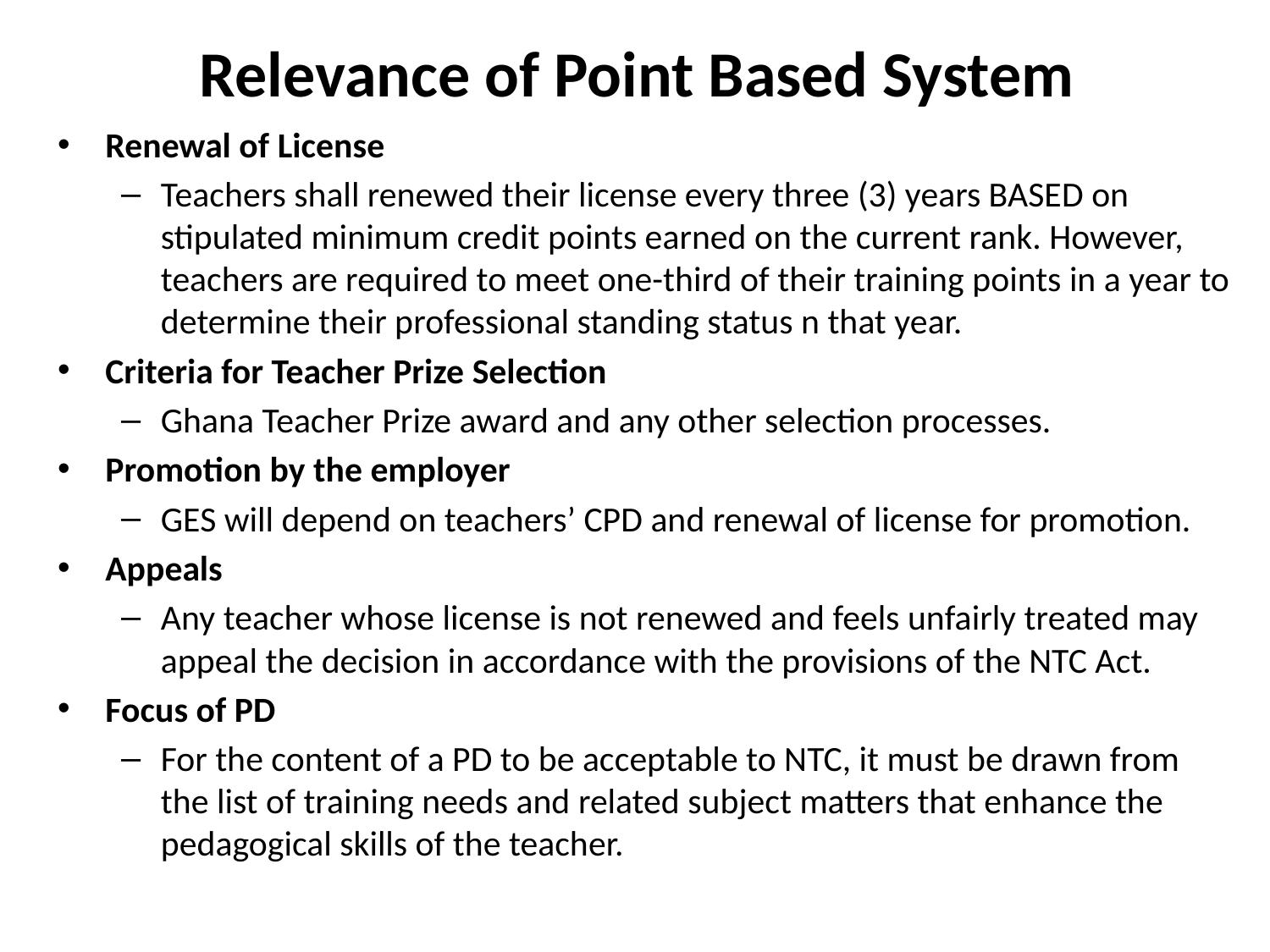

# Relevance of Point Based System
Renewal of License
Teachers shall renewed their license every three (3) years BASED on stipulated minimum credit points earned on the current rank. However, teachers are required to meet one-third of their training points in a year to determine their professional standing status n that year.
Criteria for Teacher Prize Selection
Ghana Teacher Prize award and any other selection processes.
Promotion by the employer
GES will depend on teachers’ CPD and renewal of license for promotion.
Appeals
Any teacher whose license is not renewed and feels unfairly treated may appeal the decision in accordance with the provisions of the NTC Act.
Focus of PD
For the content of a PD to be acceptable to NTC, it must be drawn from the list of training needs and related subject matters that enhance the pedagogical skills of the teacher.